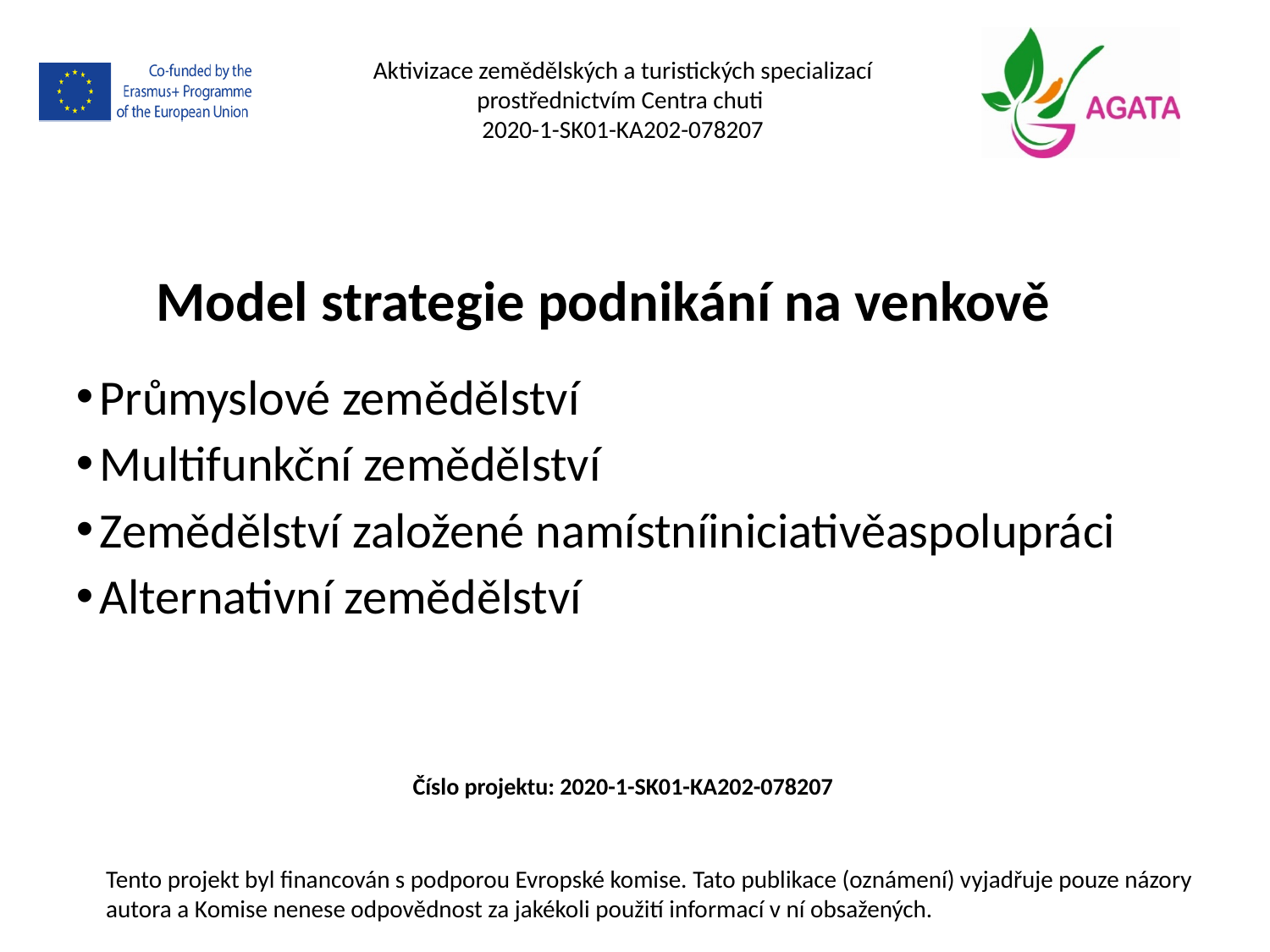

Aktivizace zemědělských a turistických specializací prostřednictvím Centra chuti
2020-1-SK01-KA202-078207
Model strategie podnikání na venkově

Průmyslové zemědělství
Multifunkční zemědělství
Zemědělství založené namístníiniciativěaspolupráci
Alternativní zemědělství

Číslo projektu: 2020-1-SK01-KA202-078207
Tento projekt byl financován s podporou Evropské komise. Tato publikace (oznámení) vyjadřuje pouze názory autora a Komise nenese odpovědnost za jakékoli použití informací v ní obsažených.